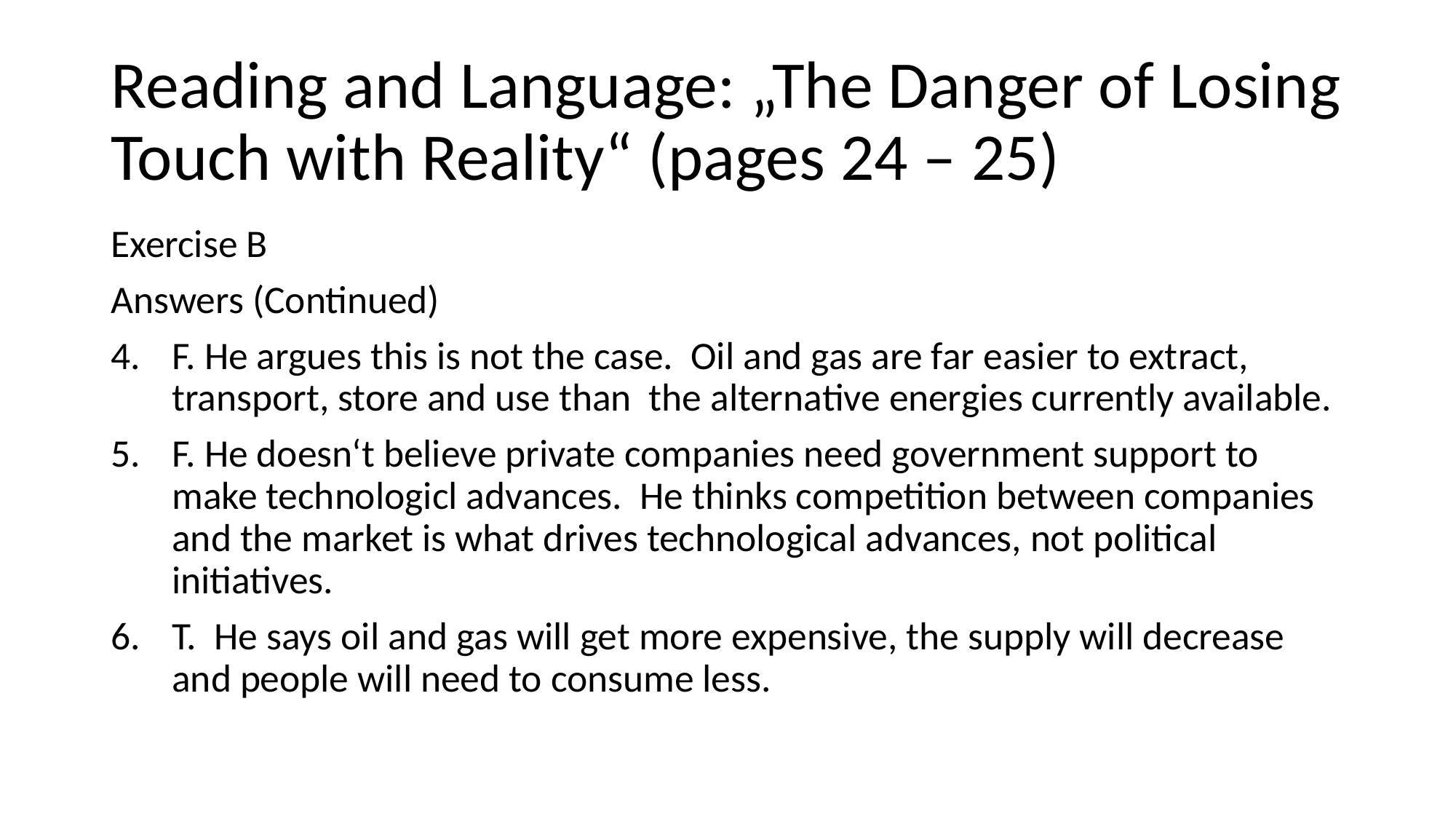

# Reading and Language: „The Danger of Losing Touch with Reality“ (pages 24 – 25)
Exercise B
Answers (Continued)
F. He argues this is not the case.  Oil and gas are far easier to extract, transport, store and use than  the alternative energies currently available.
F. He doesn‘t believe private companies need government support to make technologicl advances.  He thinks competition between companies and the market is what drives technological advances, not political initiatives.
T.  He says oil and gas will get more expensive, the supply will decrease and people will need to consume less.